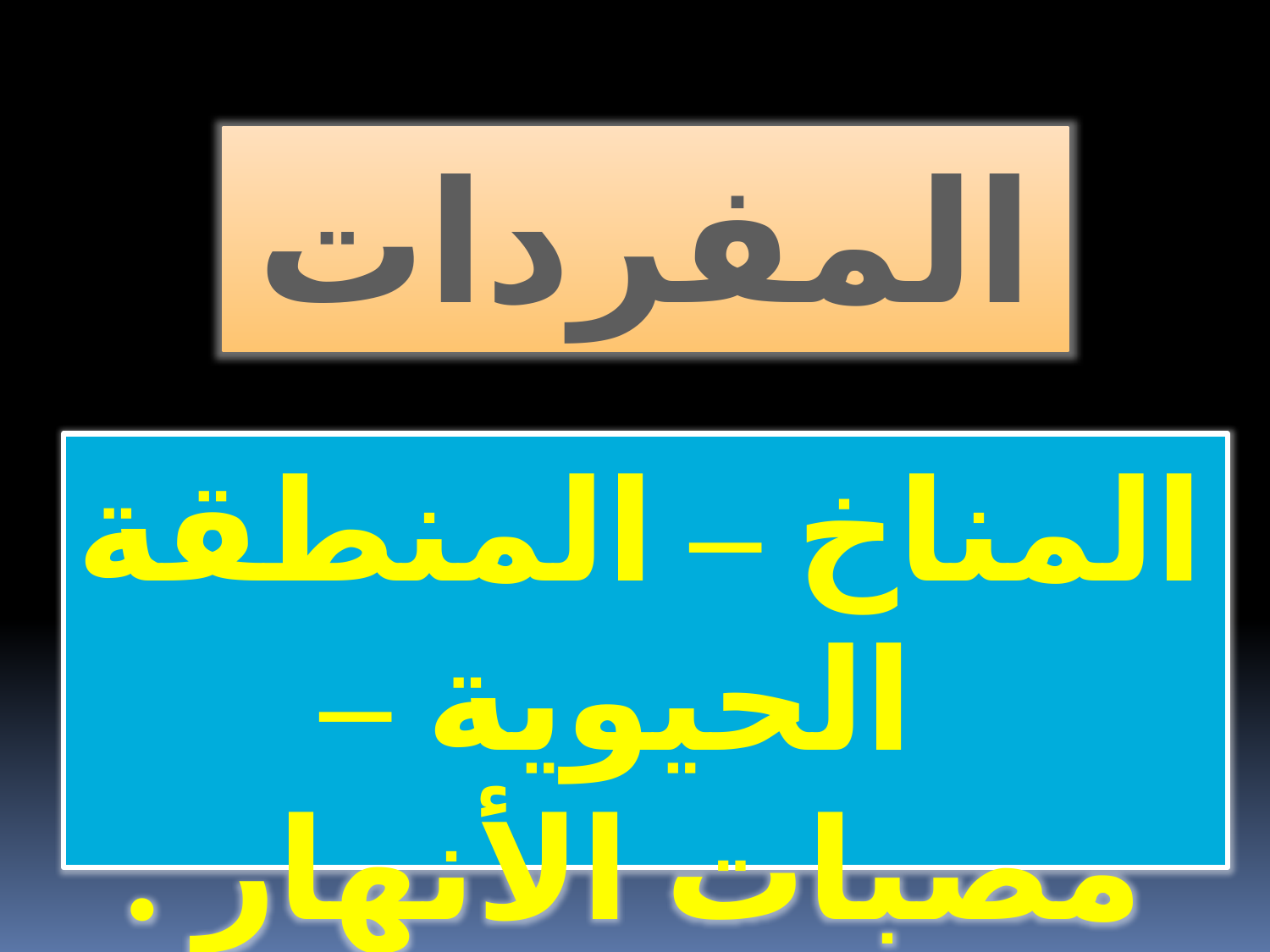

المفردات
المناخ – المنطقة الحيوية – مصبات الأنهار .